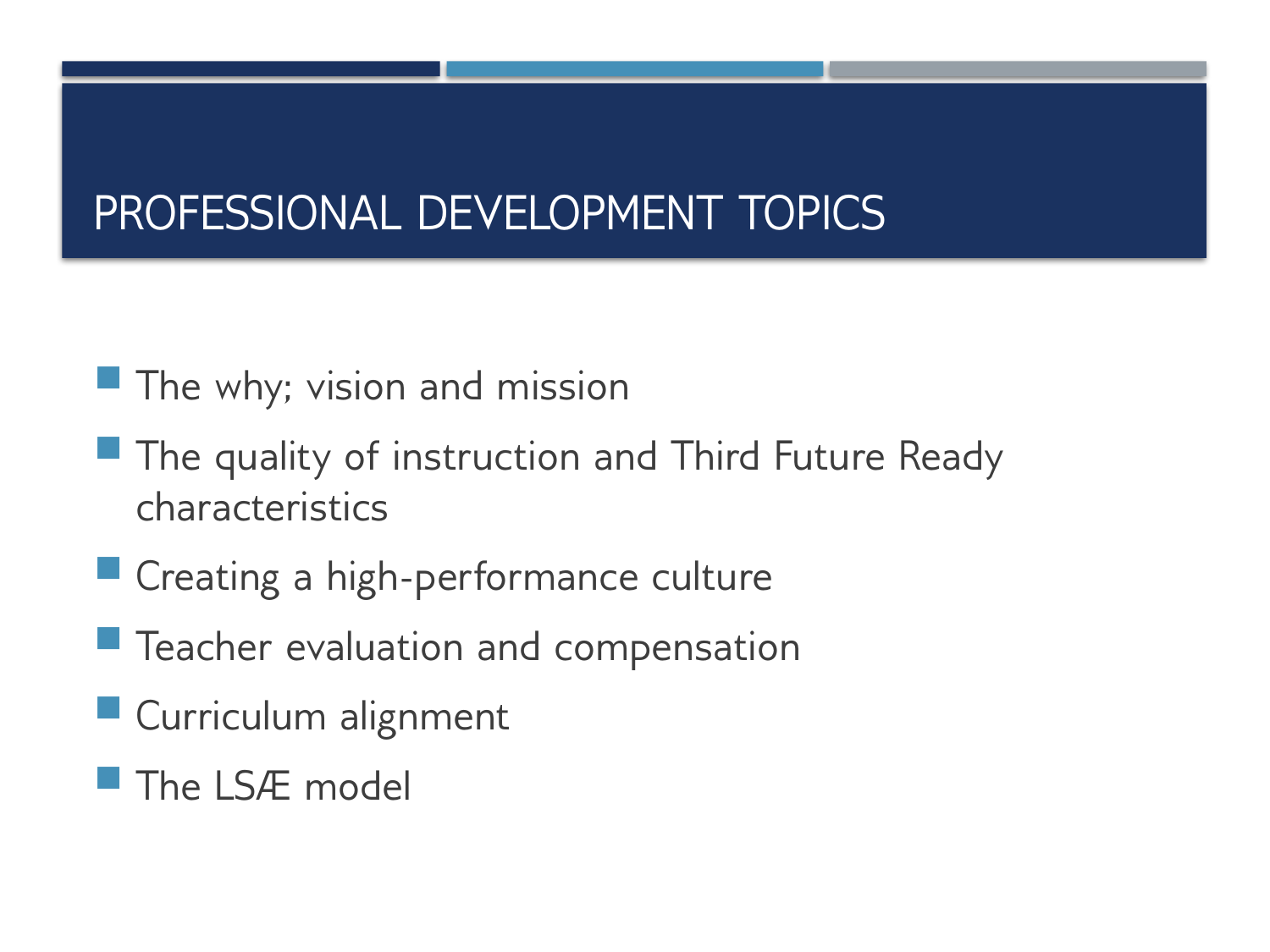

# Professional development topics
The why; vision and mission
The quality of instruction and Third Future Ready characteristics
Creating a high-performance culture
Teacher evaluation and compensation
Curriculum alignment
The LSAE model